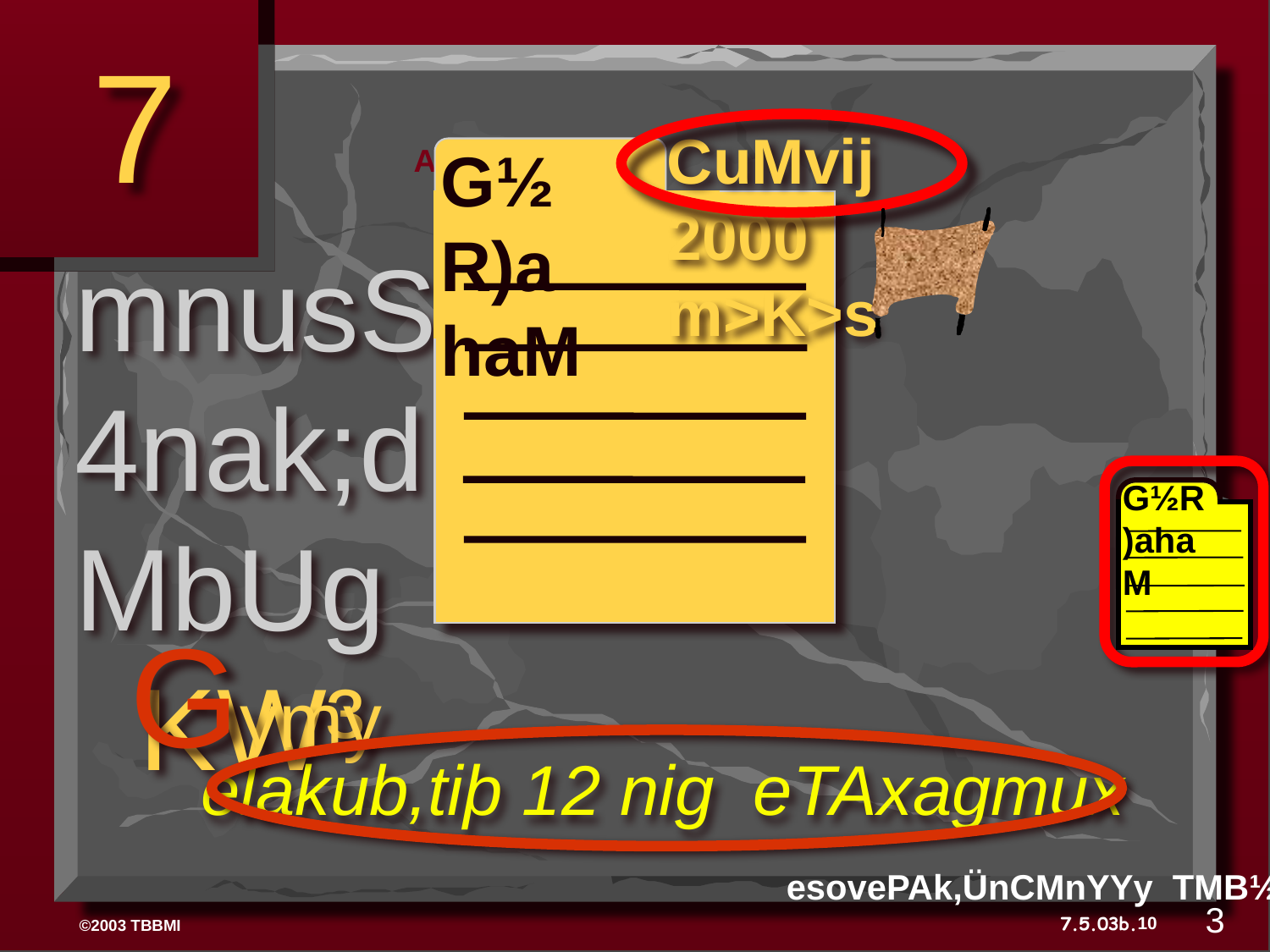

7

CuMvij 2000 m>K>s
G½R)ahaM
ABRAHAM

mnusS 4nak;dMbUg
  KW³

G½R)ahaM

Gymy

elakub,tiþ 12 nig  eTAxagmux

esovePAk,ÜnCMnYYy  TMB½r19-24
3

10